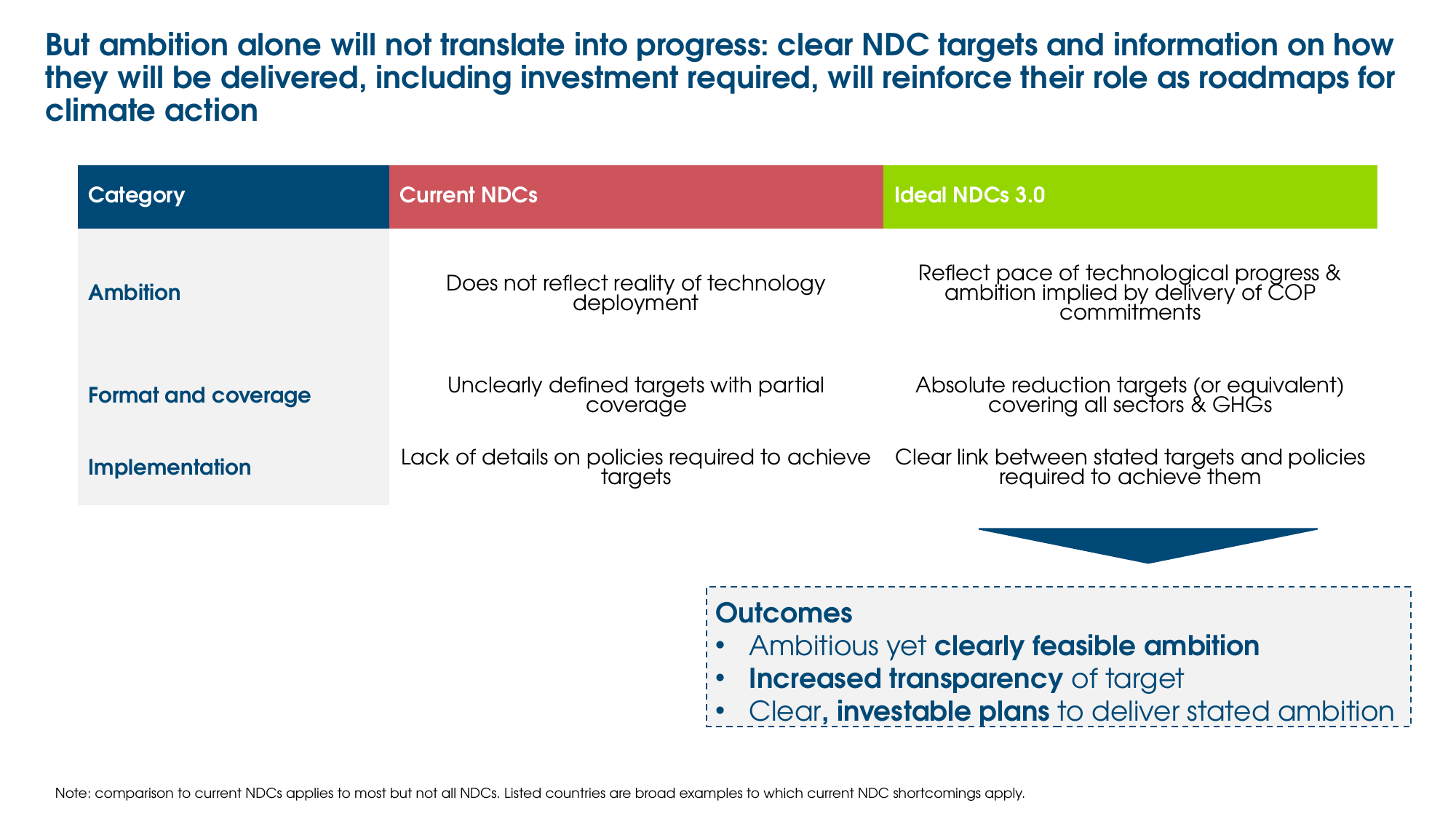

# But ambition alone will not translate into progress: clear NDC targets and information on how they will be delivered, including investment required, will reinforce their role as roadmaps for climate action
| Category | Current NDCs | Ideal NDCs 3.0 |
| --- | --- | --- |
| Ambition | Does not reflect reality of technology deployment | Reflect pace of technological progress & ambition implied by delivery of COP commitments |
| Format and coverage | Unclearly defined targets with partial coverage | Absolute reduction targets (or equivalent) covering all sectors & GHGs |
| Implementation | Lack of details on policies required to achieve targets | Clear link between stated targets and policies required to achieve them |

Outcomes
Ambitious yet clearly feasible ambition
Increased transparency of target
Clear, investable plans to deliver stated ambition

Note: comparison to current NDCs applies to most but not all NDCs. Listed countries are broad examples to which current NDC shortcomings apply.